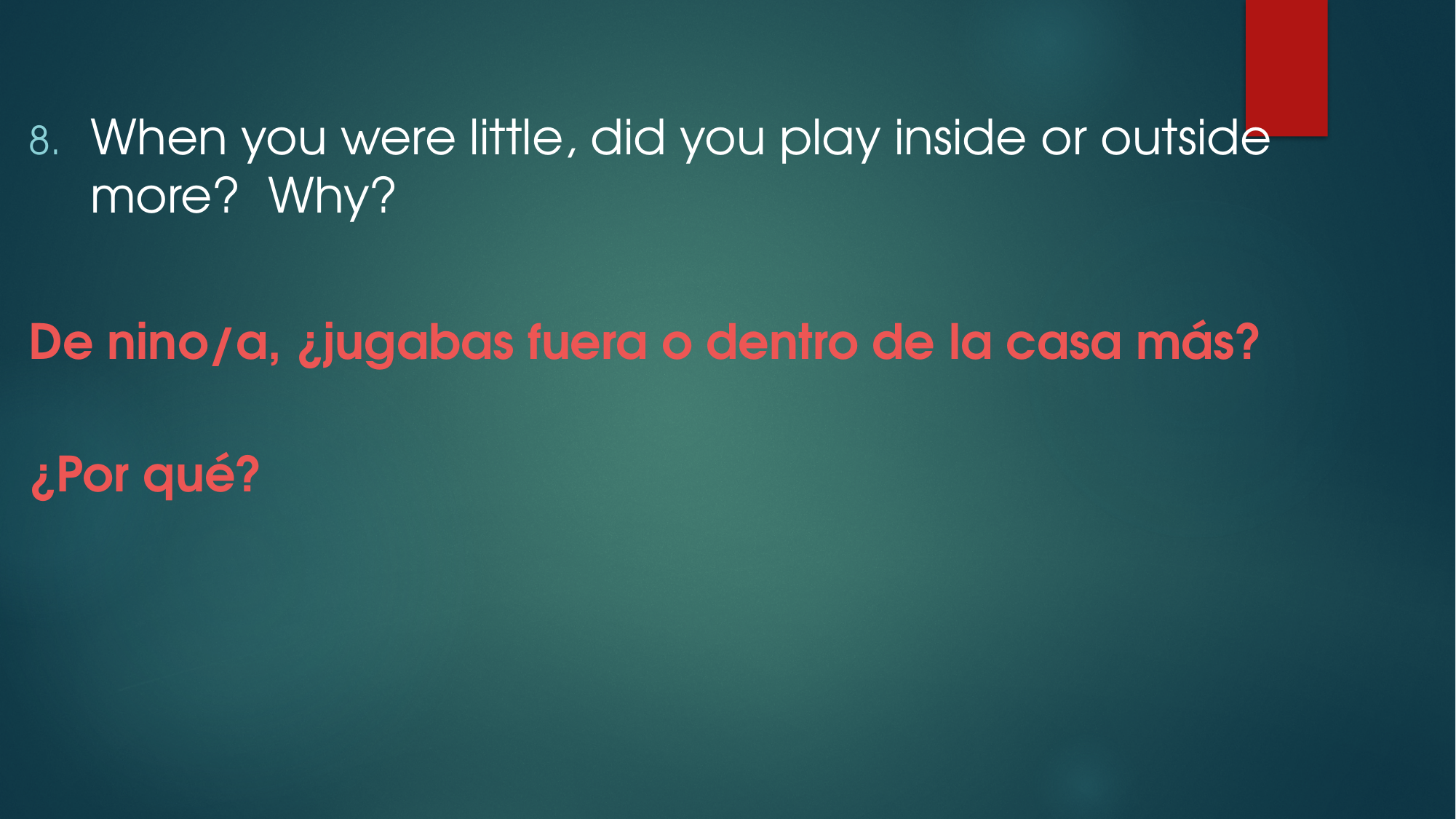

When you were little, did you play inside or outside more?  Why?

De nino/a, ¿jugabas fuera o dentro de la casa más?
¿Por qué?